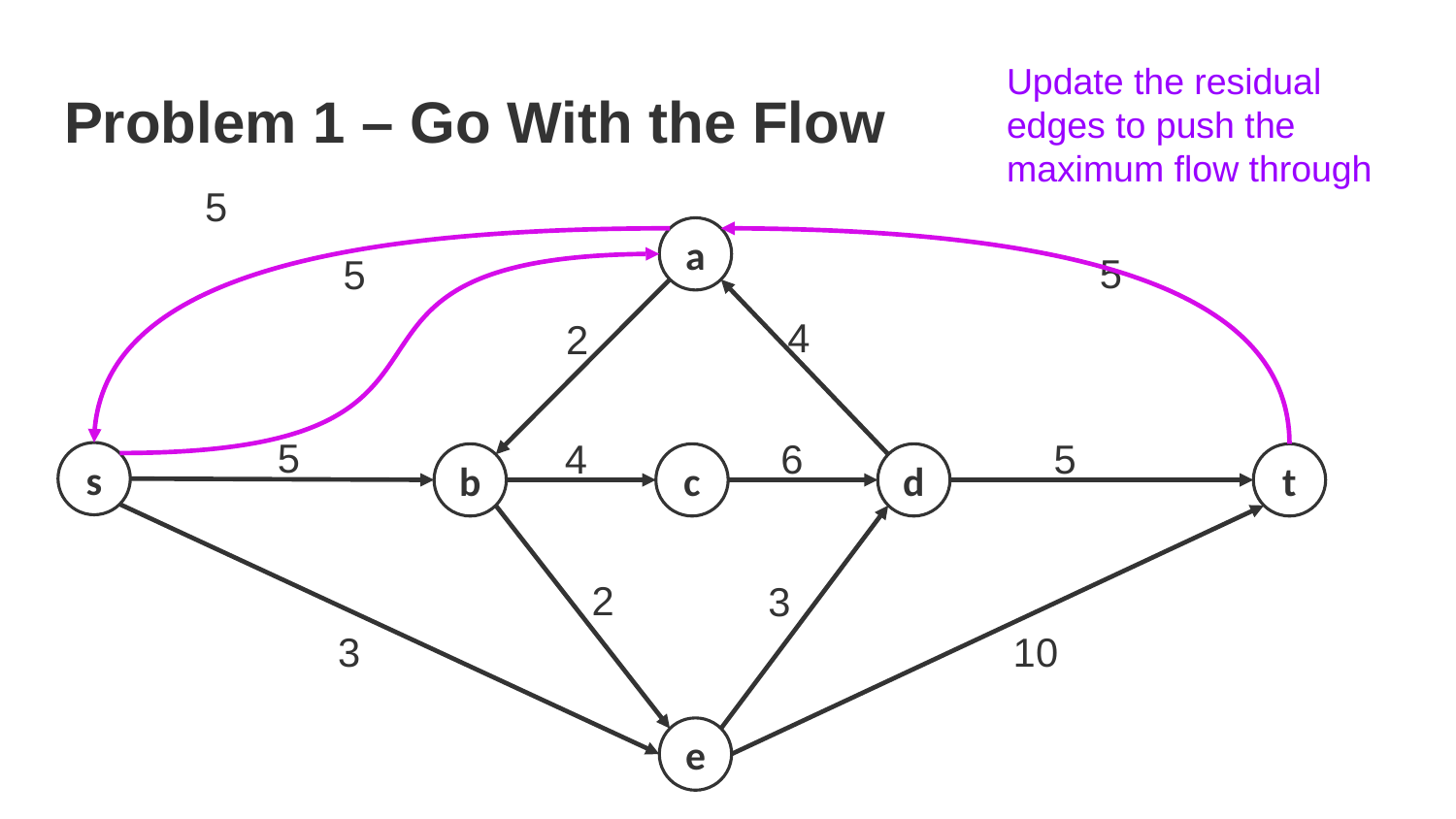

Update the residual edges to push the maximum flow through
# Problem 1 – Go With the Flow
5
a
5
5
4
2
5
4
6
5
s
b
c
d
t
2
3
10
3
e